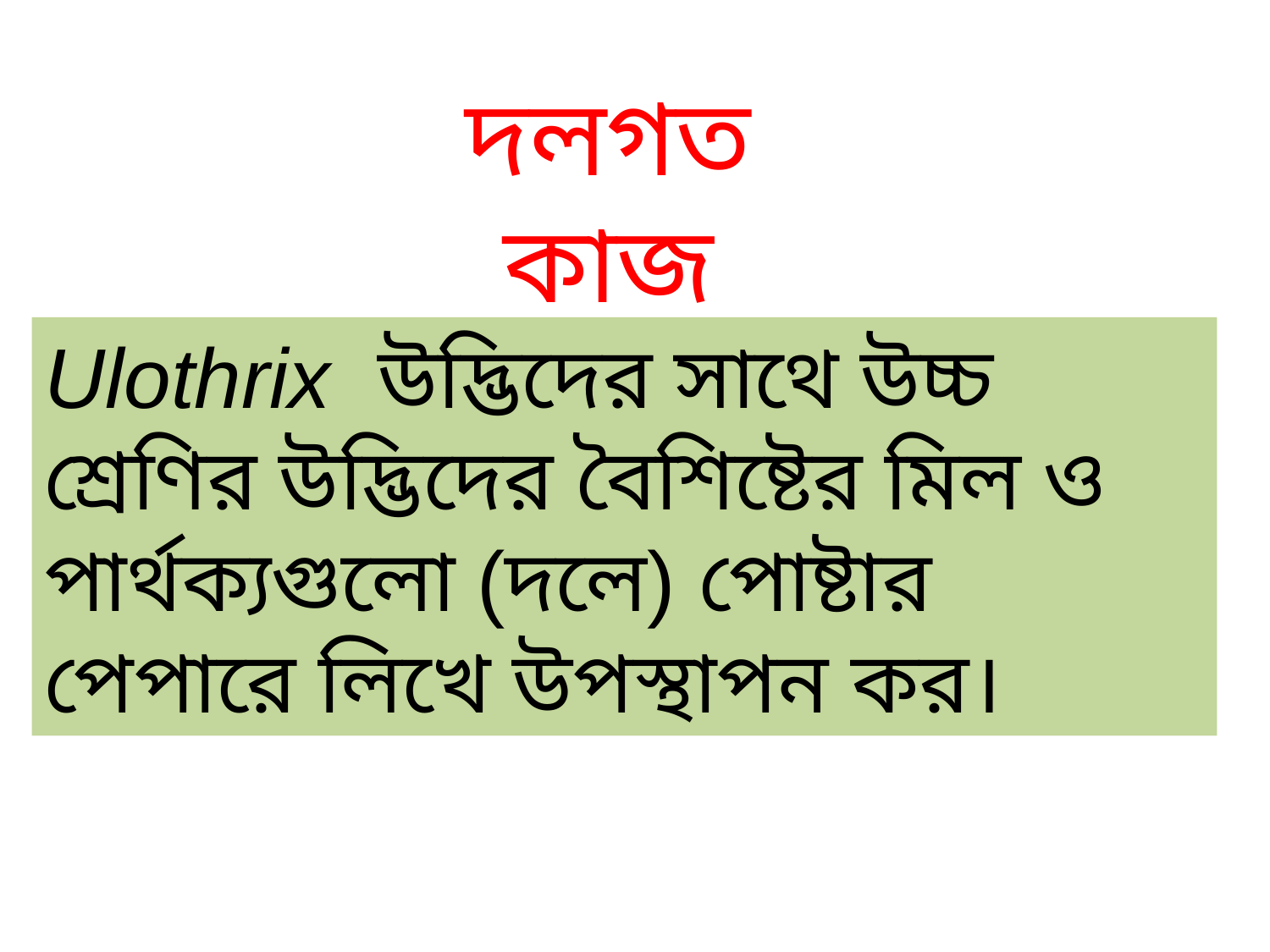

দলগত কাজ
Ulothrix  উদ্ভিদের সাথে উচ্চ শ্রেণির উদ্ভিদের বৈশিষ্টের মিল ও পার্থক্যগুলো (দলে) পোষ্টার পেপারে লিখে উপস্থাপন কর।